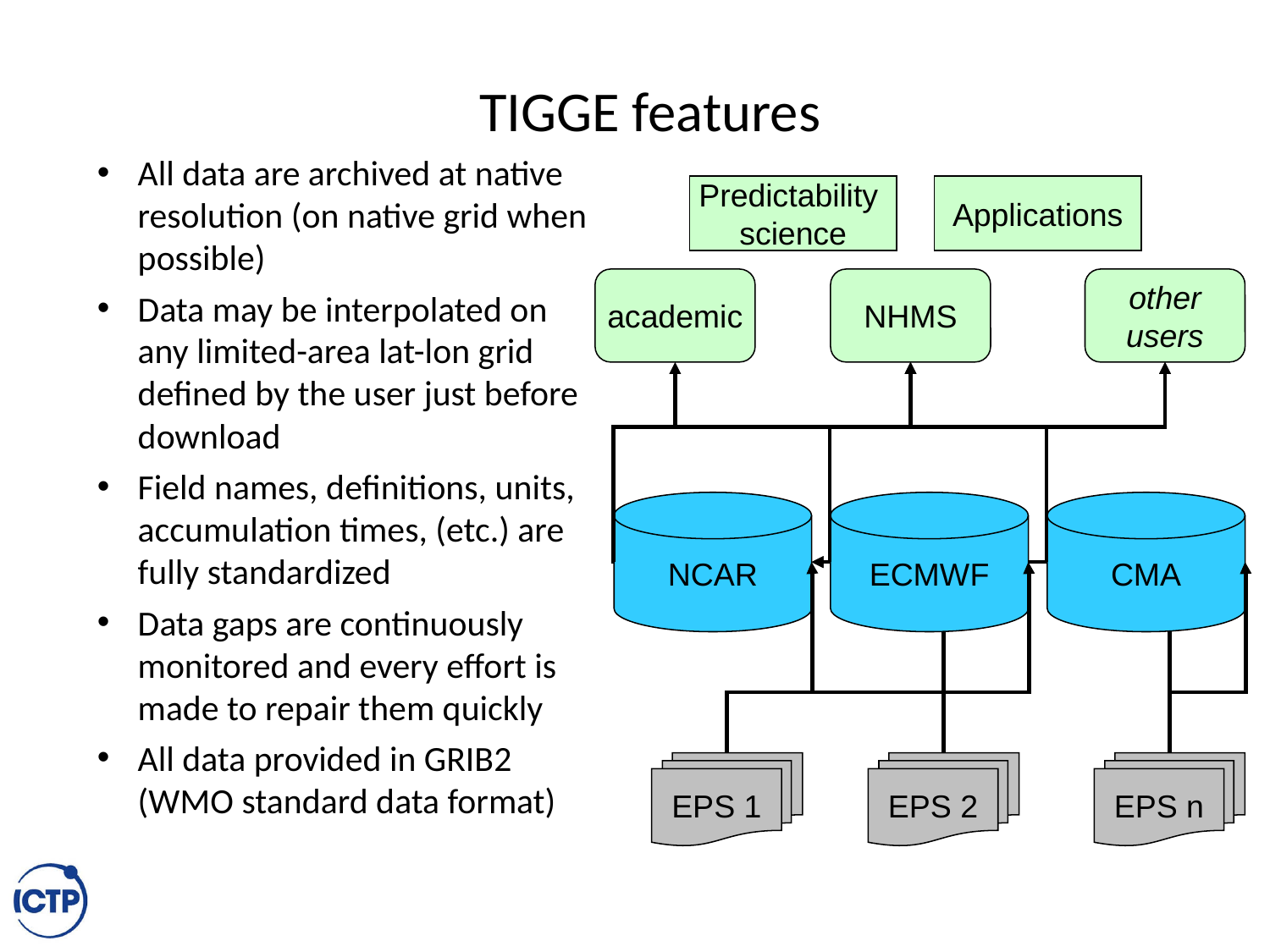

TIGGE features
All data are archived at native resolution (on native grid when possible)
Data may be interpolated on any limited-area lat-lon grid defined by the user just before download
Field names, definitions, units, accumulation times, (etc.) are fully standardized
Data gaps are continuously monitored and every effort is made to repair them quickly
All data provided in GRIB2 (WMO standard data format)
Predictability
science
Applications
academic
NHMS
other
users
NCAR
ECMWF
CMA
EPS 1
EPS 2
EPS n
Slide 62
AMS - IIPS - 2012